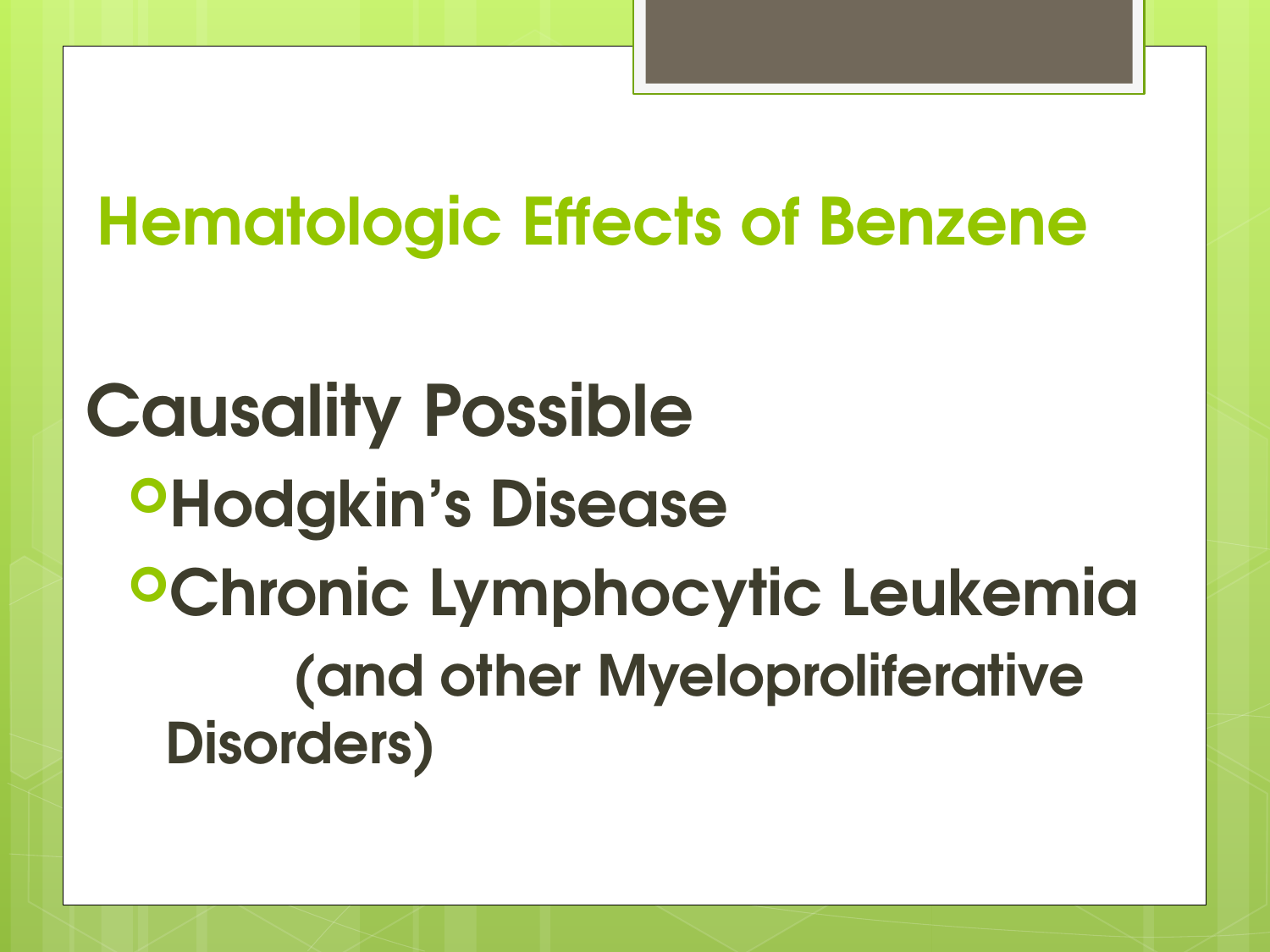

# Hematologic Effects of Benzene
Causality Possible
Hodgkin’s Disease
Chronic Lymphocytic Leukemia
		(and other Myeloproliferative    Disorders)